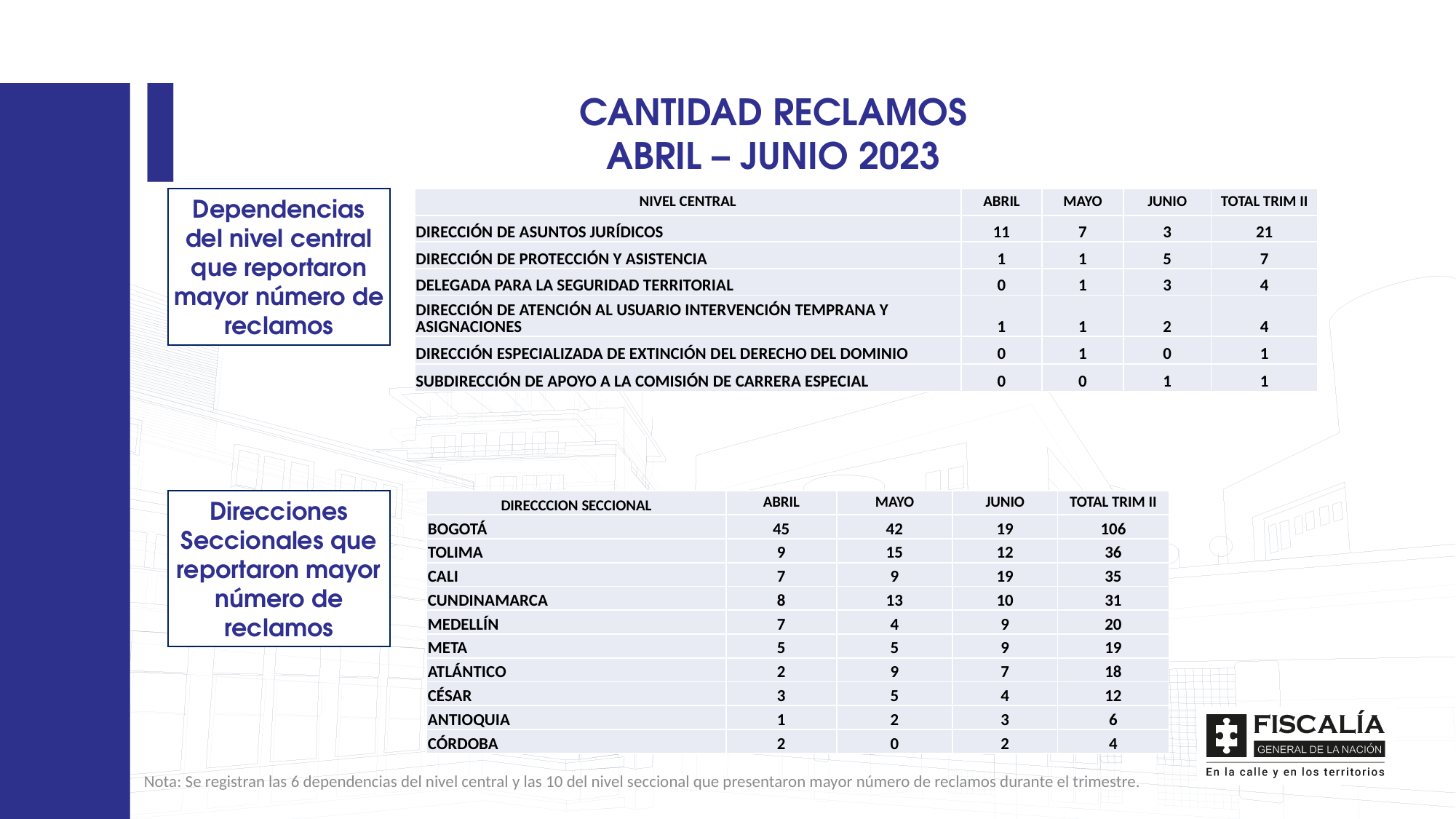

CANTIDAD RECLAMOS
ABRIL – JUNIO 2023
Dependencias del nivel central que reportaron mayor número de reclamos
| NIVEL CENTRAL | ABRIL | MAYO | JUNIO | TOTAL TRIM II |
| --- | --- | --- | --- | --- |
| DIRECCIÓN DE ASUNTOS JURÍDICOS | 11 | 7 | 3 | 21 |
| DIRECCIÓN DE PROTECCIÓN Y ASISTENCIA | 1 | 1 | 5 | 7 |
| DELEGADA PARA LA SEGURIDAD TERRITORIAL | 0 | 1 | 3 | 4 |
| DIRECCIÓN DE ATENCIÓN AL USUARIO INTERVENCIÓN TEMPRANA Y ASIGNACIONES | 1 | 1 | 2 | 4 |
| DIRECCIÓN ESPECIALIZADA DE EXTINCIÓN DEL DERECHO DEL DOMINIO | 0 | 1 | 0 | 1 |
| SUBDIRECCIÓN DE APOYO A LA COMISIÓN DE CARRERA ESPECIAL | 0 | 0 | 1 | 1 |
Direcciones Seccionales que reportaron mayor número de reclamos
| DIRECCCION SECCIONAL | ABRIL | MAYO | JUNIO | TOTAL TRIM II |
| --- | --- | --- | --- | --- |
| BOGOTÁ | 45 | 42 | 19 | 106 |
| TOLIMA | 9 | 15 | 12 | 36 |
| CALI | 7 | 9 | 19 | 35 |
| CUNDINAMARCA | 8 | 13 | 10 | 31 |
| MEDELLÍN | 7 | 4 | 9 | 20 |
| META | 5 | 5 | 9 | 19 |
| ATLÁNTICO | 2 | 9 | 7 | 18 |
| CÉSAR | 3 | 5 | 4 | 12 |
| ANTIOQUIA | 1 | 2 | 3 | 6 |
| CÓRDOBA | 2 | 0 | 2 | 4 |

Nota: Se registran las 6 dependencias del nivel central y las 10 del nivel seccional que presentaron mayor número de reclamos durante el trimestre.